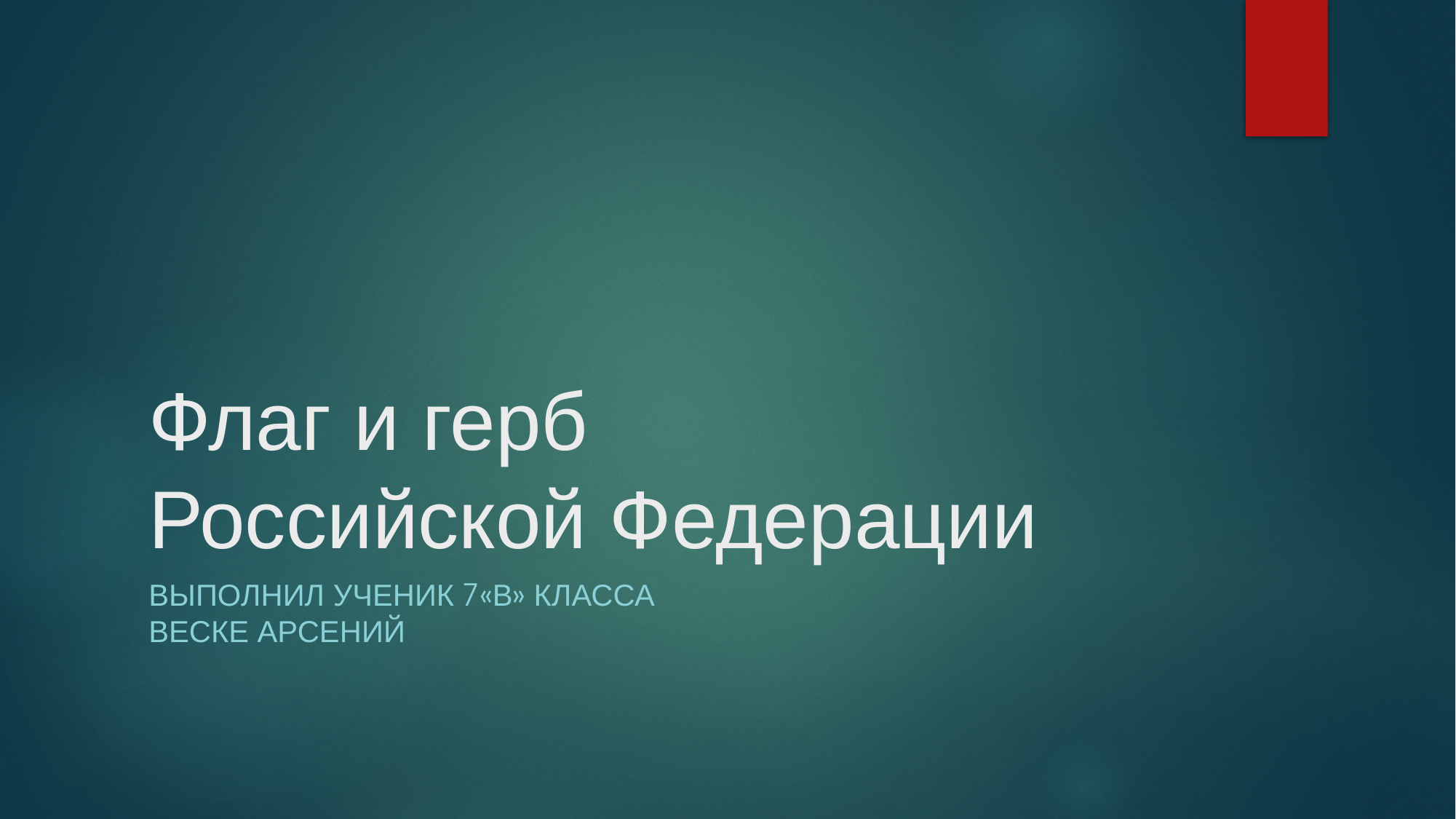

# Флаг и герб Российской Федерации
Выполнил ученик 7«В» Класса
Веске Арсений